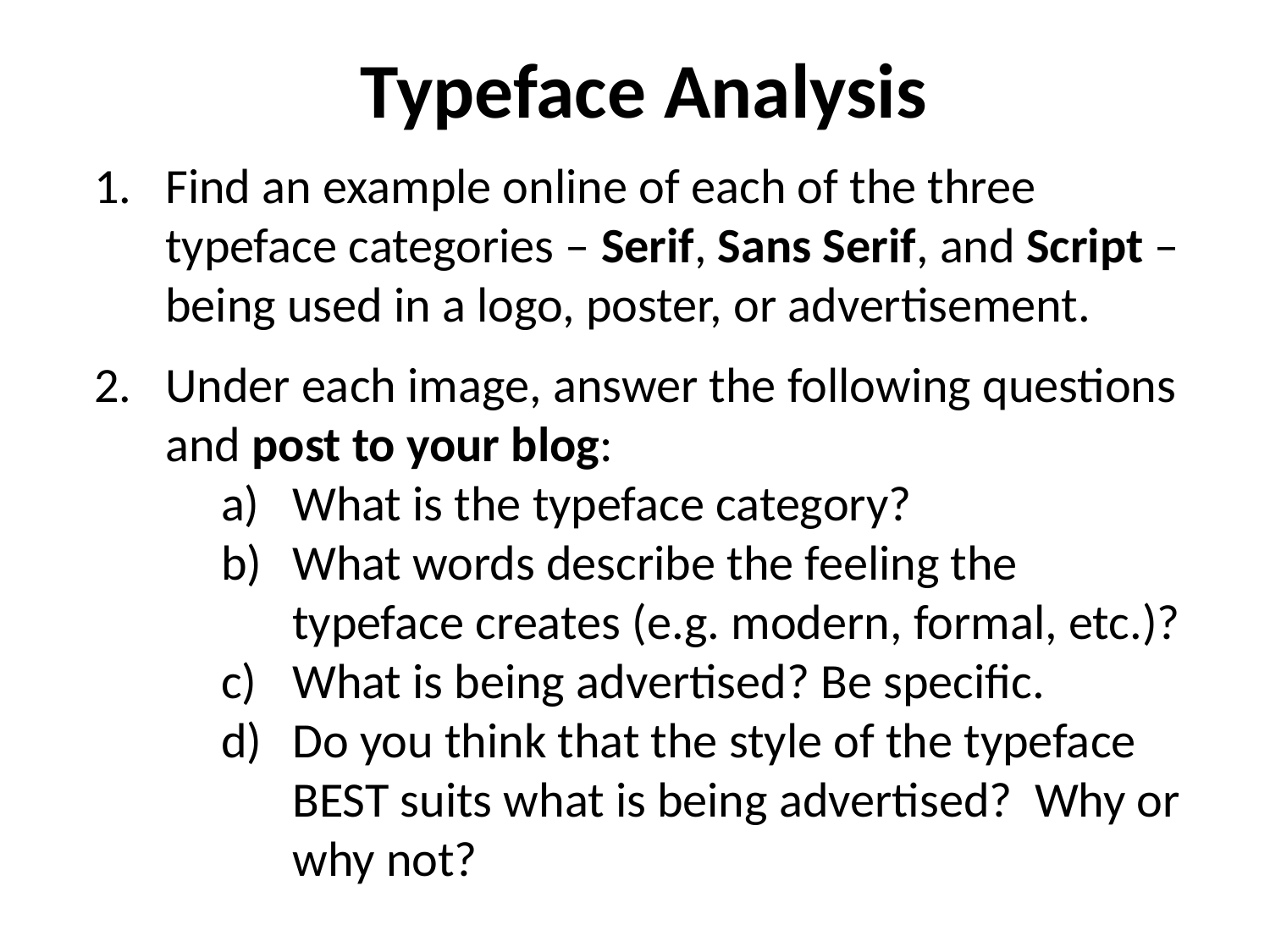

Typeface Analysis

Find an example online of each of the three typeface categories – Serif, Sans Serif, and Script – being used in a logo, poster, or advertisement.

Under each image, answer the following questions and post to your blog:
What is the typeface category?
What words describe the feeling the typeface creates (e.g. modern, formal, etc.)?
What is being advertised? Be specific.
Do you think that the style of the typeface BEST suits what is being advertised?  Why or why not?